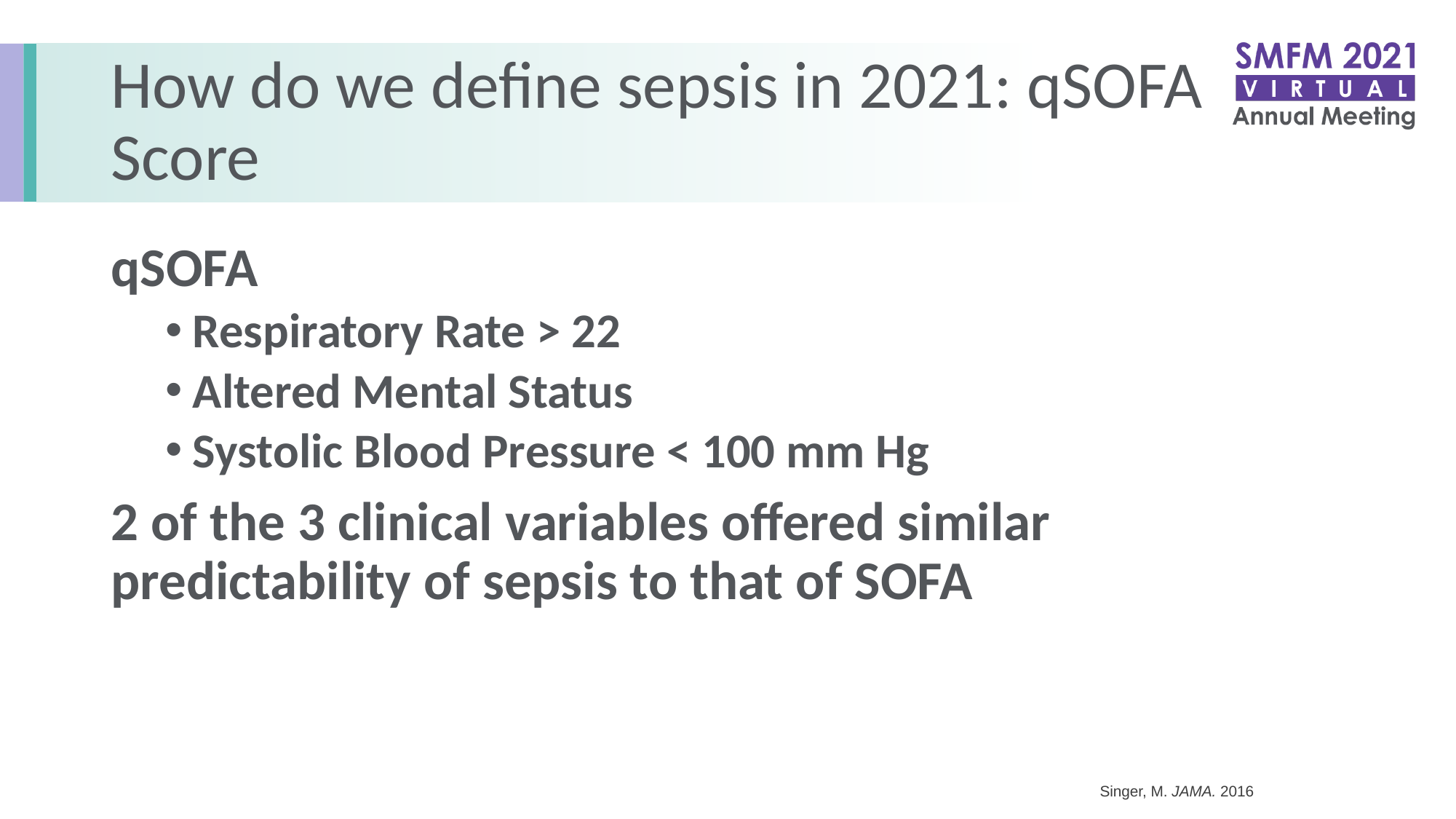

# How do we define sepsis in 2021: qSOFA Score
qSOFA
Respiratory Rate > 22
Altered Mental Status
Systolic Blood Pressure < 100 mm Hg
2 of the 3 clinical variables offered similar predictability of sepsis to that of SOFA

Singer, M. JAMA. 2016